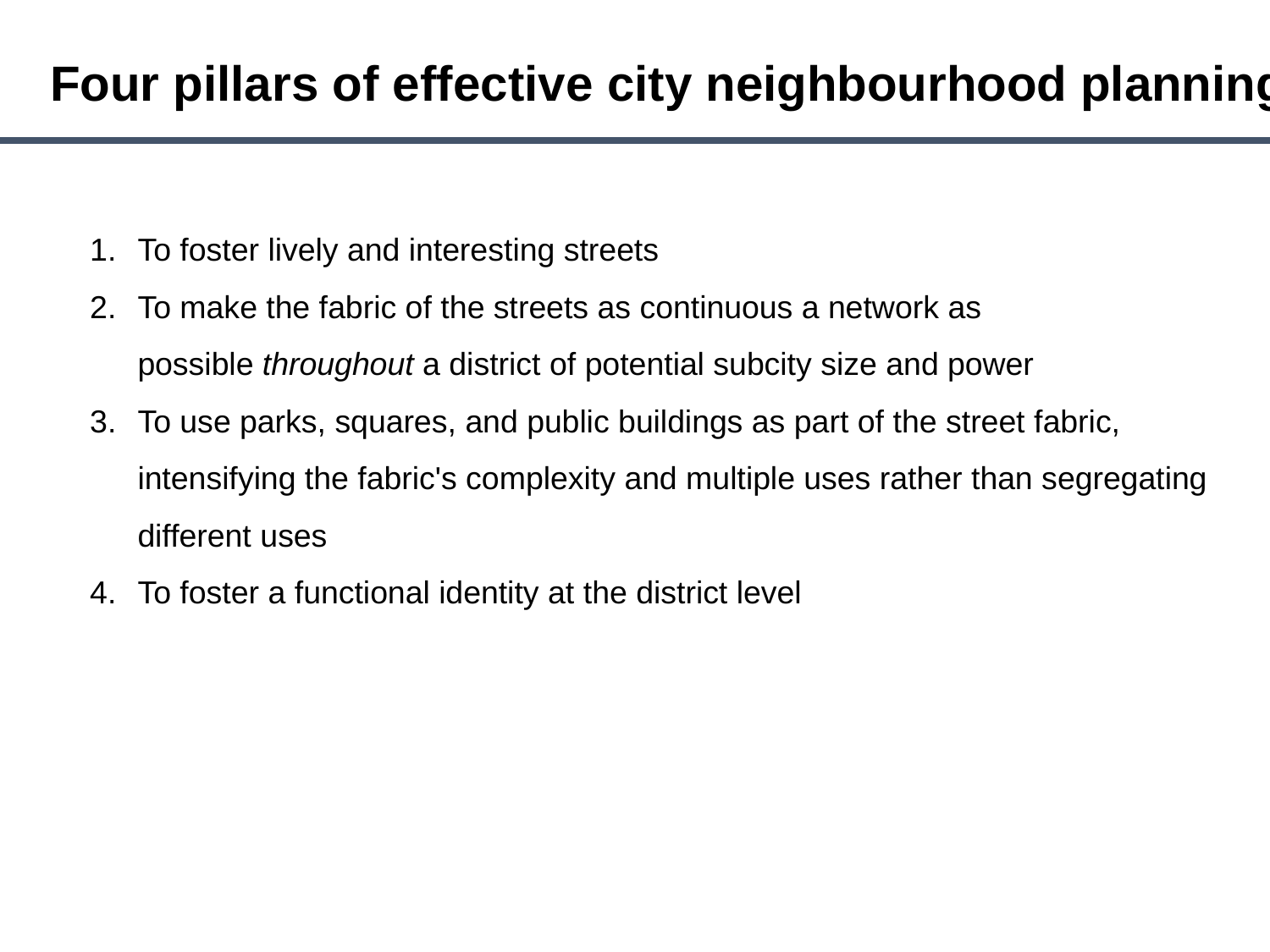

Four pillars of effective city neighbourhood planning
To foster lively and interesting streets
To make the fabric of the streets as continuous a network as possible throughout a district of potential subcity size and power
To use parks, squares, and public buildings as part of the street fabric, intensifying the fabric's complexity and multiple uses rather than segregating different uses
To foster a functional identity at the district level